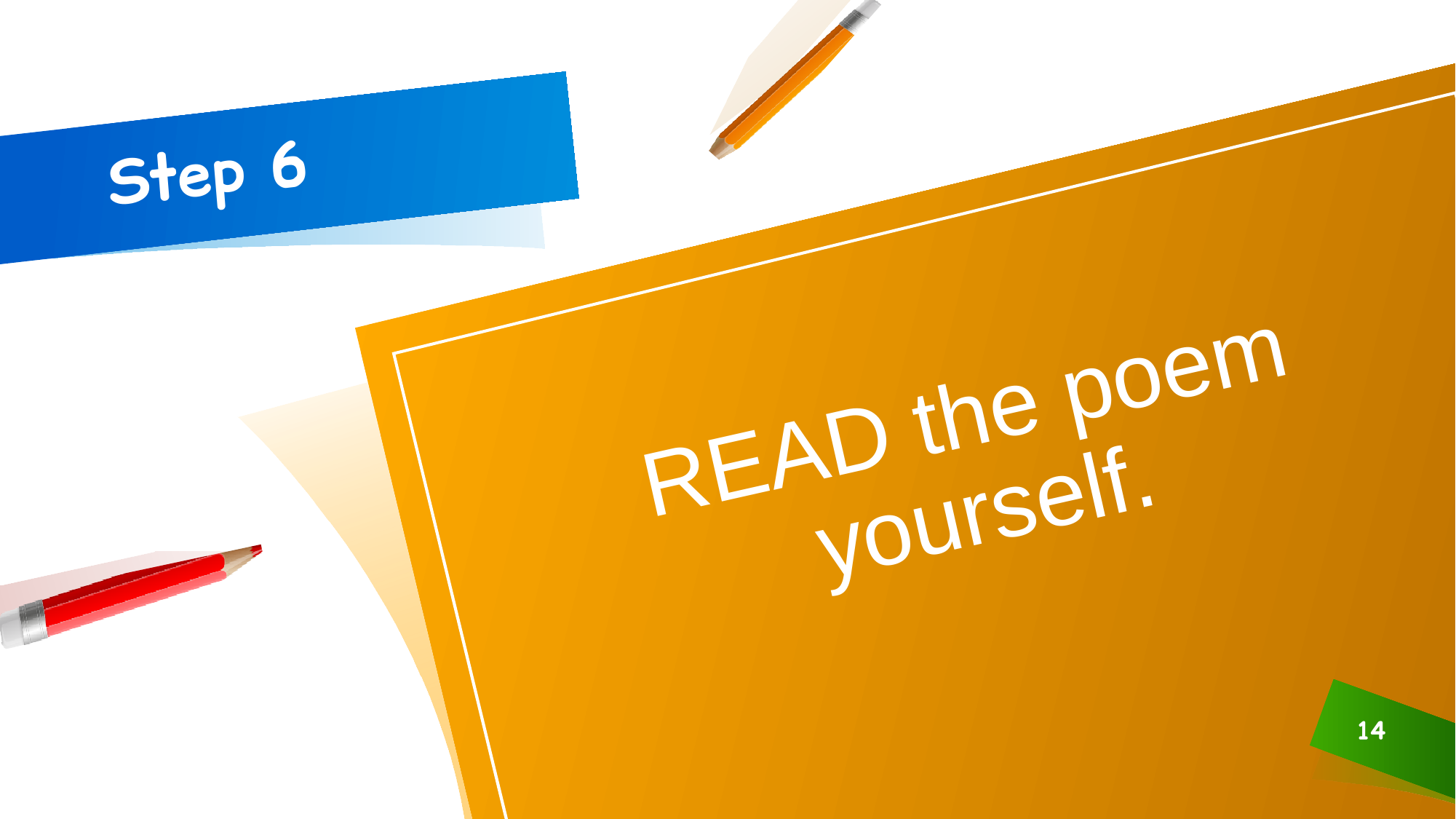

# Step 6
READ the poem yourself.

14